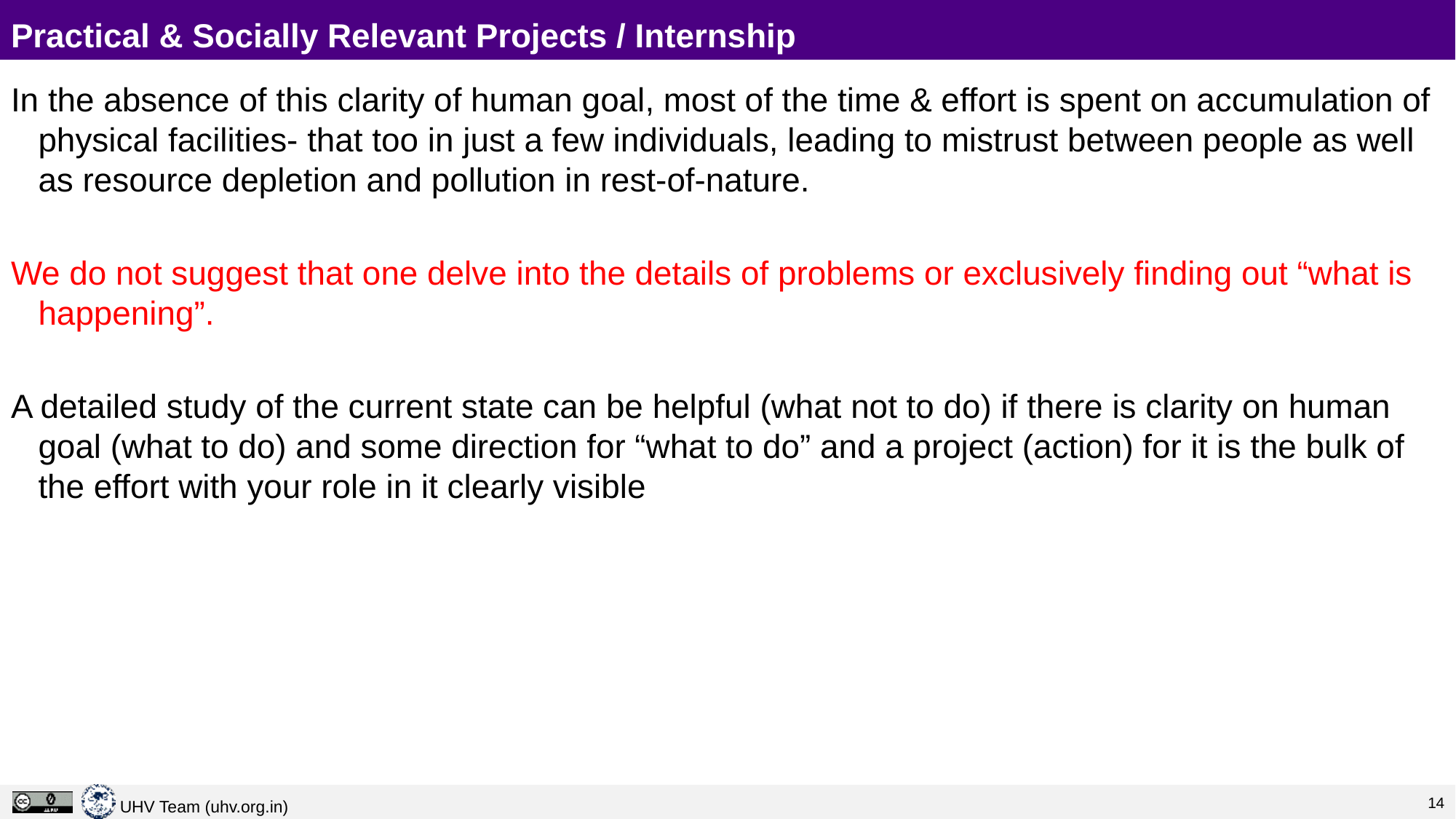

# Practical & Socially Relevant Projects / Internship
In the absence of this clarity of human goal, most of the time & effort is spent on accumulation of physical facilities- that too in just a few individuals, leading to mistrust between people as well as resource depletion and pollution in rest-of-nature.

We do not suggest that one delve into the details of problems or exclusively finding out “what is happening”.

A detailed study of the current state can be helpful (what not to do) if there is clarity on human goal (what to do) and some direction for “what to do” and a project (action) for it is the bulk of the effort with your role in it clearly visible